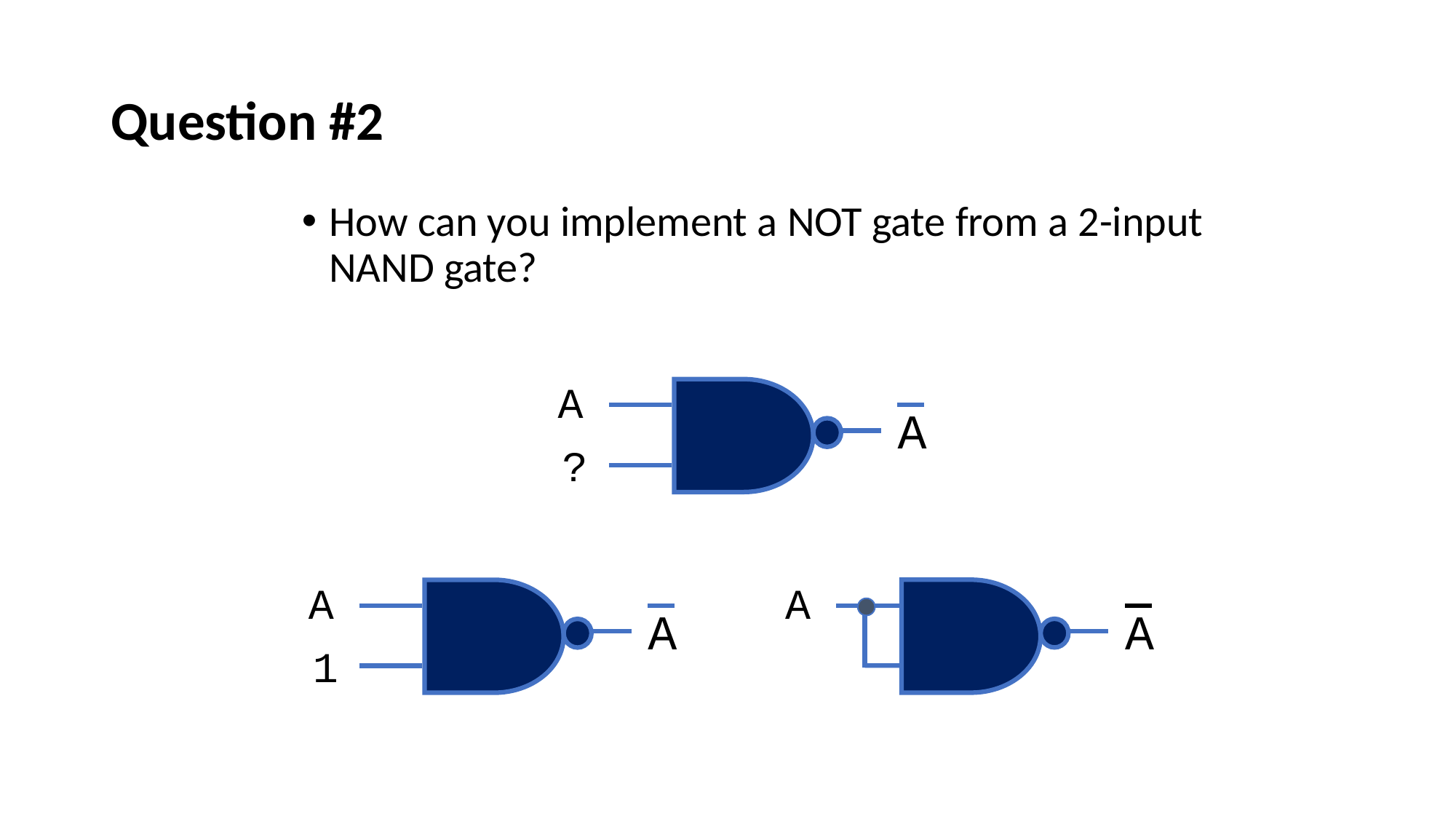

# Question #2
How can you implement a NOT gate from a 2-input NAND gate?
A

A
?
A

A
A

A

1